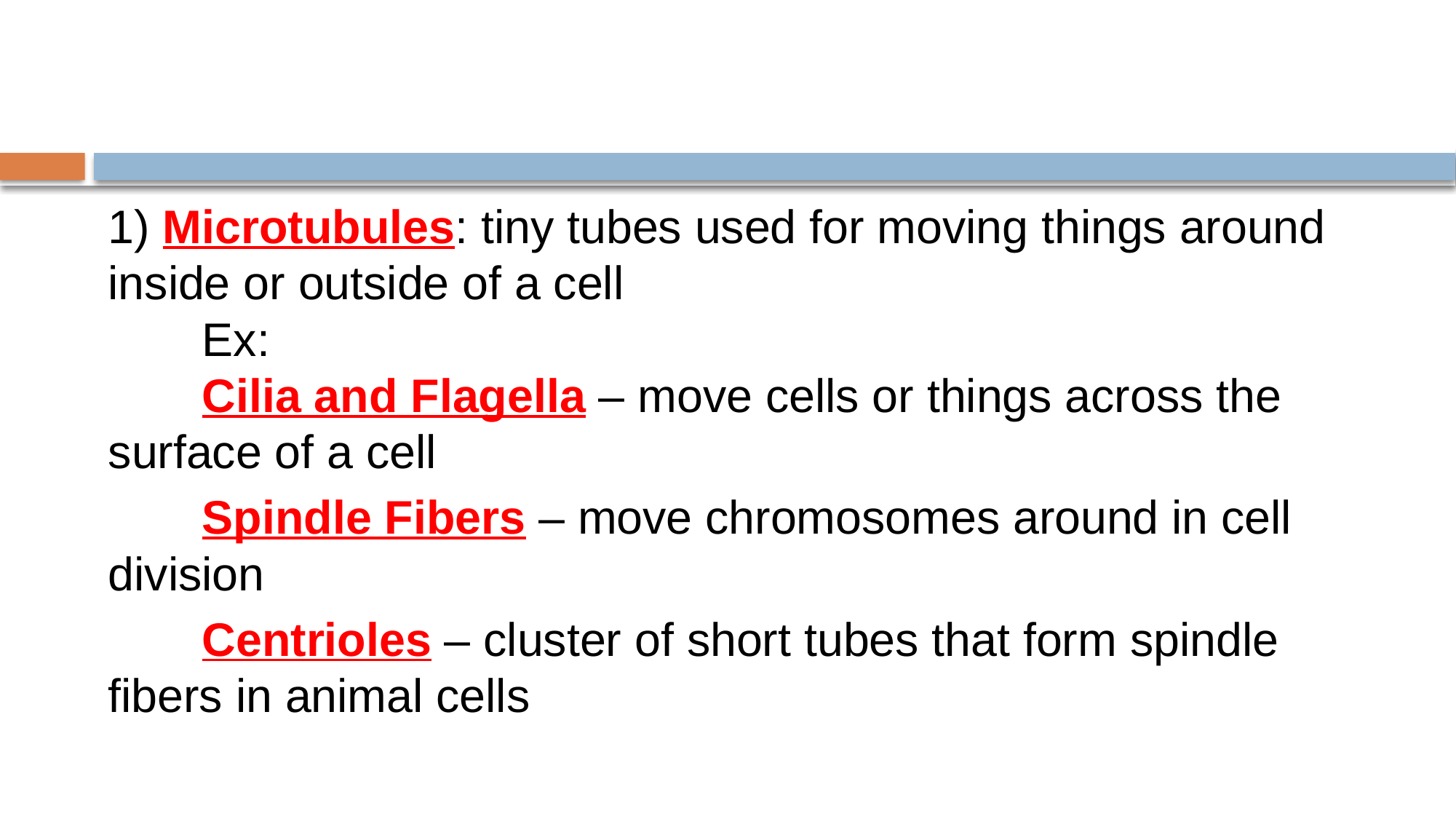

#
1) Microtubules: tiny tubes used for moving things around inside or outside of a cell
	Ex:
		Cilia and Flagella – move cells or things across the surface of a cell
		Spindle Fibers – move chromosomes around in cell division
		Centrioles – cluster of short tubes that form spindle fibers in animal cells